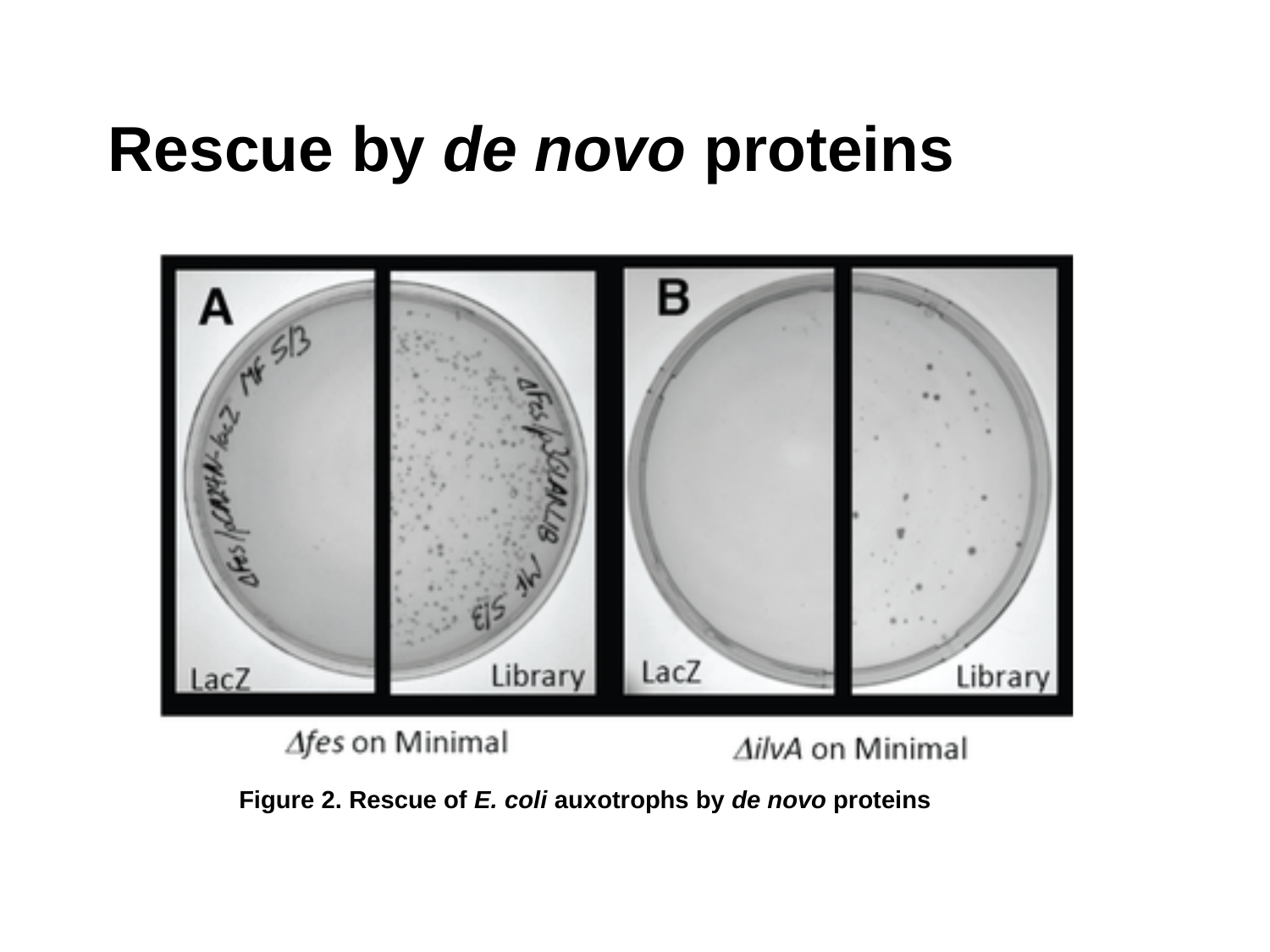

# Rescue by de novo proteins

Figure 2. Rescue of E. coli auxotrophs by de novo proteins